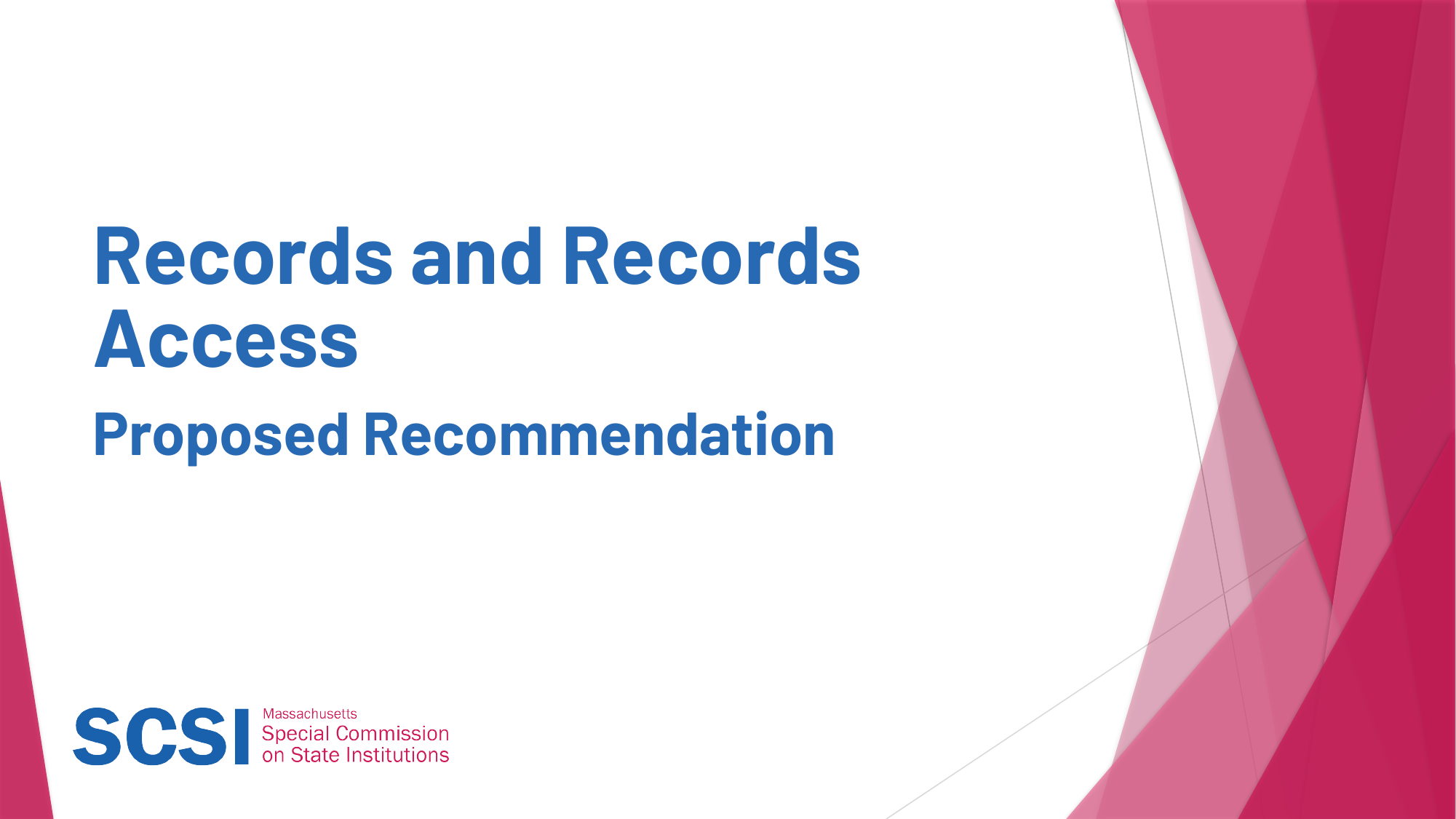

# Records and Records Access
Proposed Recommendation